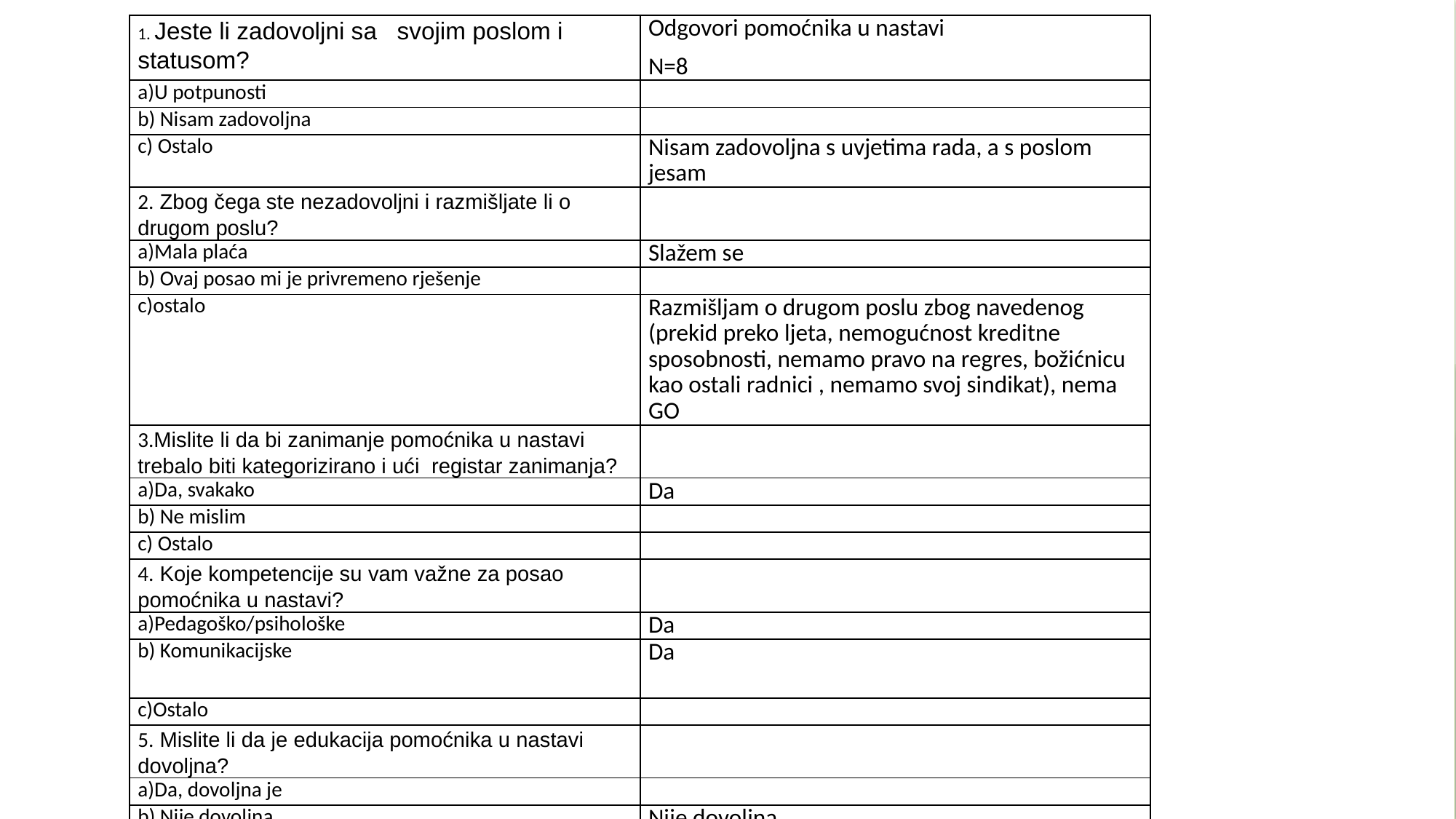

| 1. Jeste li zadovoljni sa   svojim poslom i statusom? | Odgovori pomoćnika u nastavi N=8 |
| --- | --- |
| a)U potpunosti |  |
| b) Nisam zadovoljna |  |
| c) Ostalo | Nisam zadovoljna s uvjetima rada, a s poslom jesam |
| 2. Zbog čega ste nezadovoljni i razmišljate li o drugom poslu? |  |
| a)Mala plaća | Slažem se |
| b) Ovaj posao mi je privremeno rješenje |  |
| c)ostalo | Razmišljam o drugom poslu zbog navedenog (prekid preko ljeta, nemogućnost kreditne sposobnosti, nemamo pravo na regres, božićnicu kao ostali radnici , nemamo svoj sindikat), nema GO |
| 3.Mislite li da bi zanimanje pomoćnika u nastavi trebalo biti kategorizirano i ući  registar zanimanja? |  |
| a)Da, svakako | Da |
| b) Ne mislim |  |
| c) Ostalo |  |
| 4. Koje kompetencije su vam važne za posao pomoćnika u nastavi? |  |
| a)Pedagoško/psihološke | Da |
| b) Komunikacijske | Da |
| c)Ostalo |  |
| 5. Mislite li da je edukacija pomoćnika u nastavi dovoljna? |  |
| a)Da, dovoljna je |  |
| b) Nije dovoljna | Nije dovoljna |
| c) Ostalo |  |